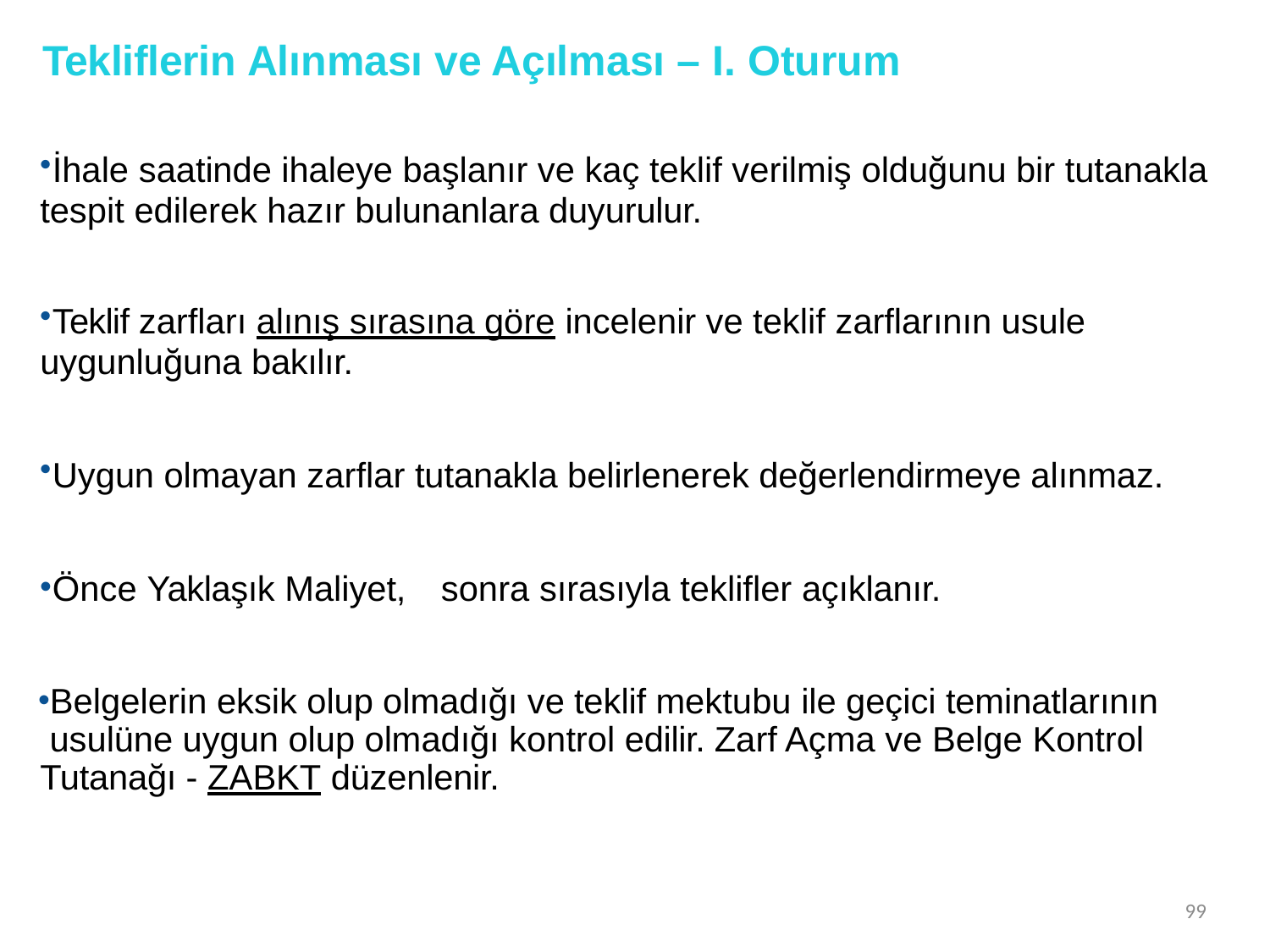

# Tekliflerin Alınması ve Açılması – I. Oturum
İhale saatinde ihaleye başlanır ve kaç teklif verilmiş olduğunu bir tutanakla
tespit edilerek hazır bulunanlara duyurulur.

Teklif zarfları alınış sırasına göre incelenir ve teklif zarflarının usule
uygunluğuna bakılır.

Uygun olmayan zarflar tutanakla belirlenerek değerlendirmeye alınmaz.

Önce Yaklaşık Maliyet,	sonra sırasıyla teklifler açıklanır.

Belgelerin eksik olup olmadığı ve teklif mektubu ile geçici teminatlarının  usulüne uygun olup olmadığı kontrol edilir. Zarf Açma ve Belge Kontrol  Tutanağı - ZABKT düzenlenir.
99